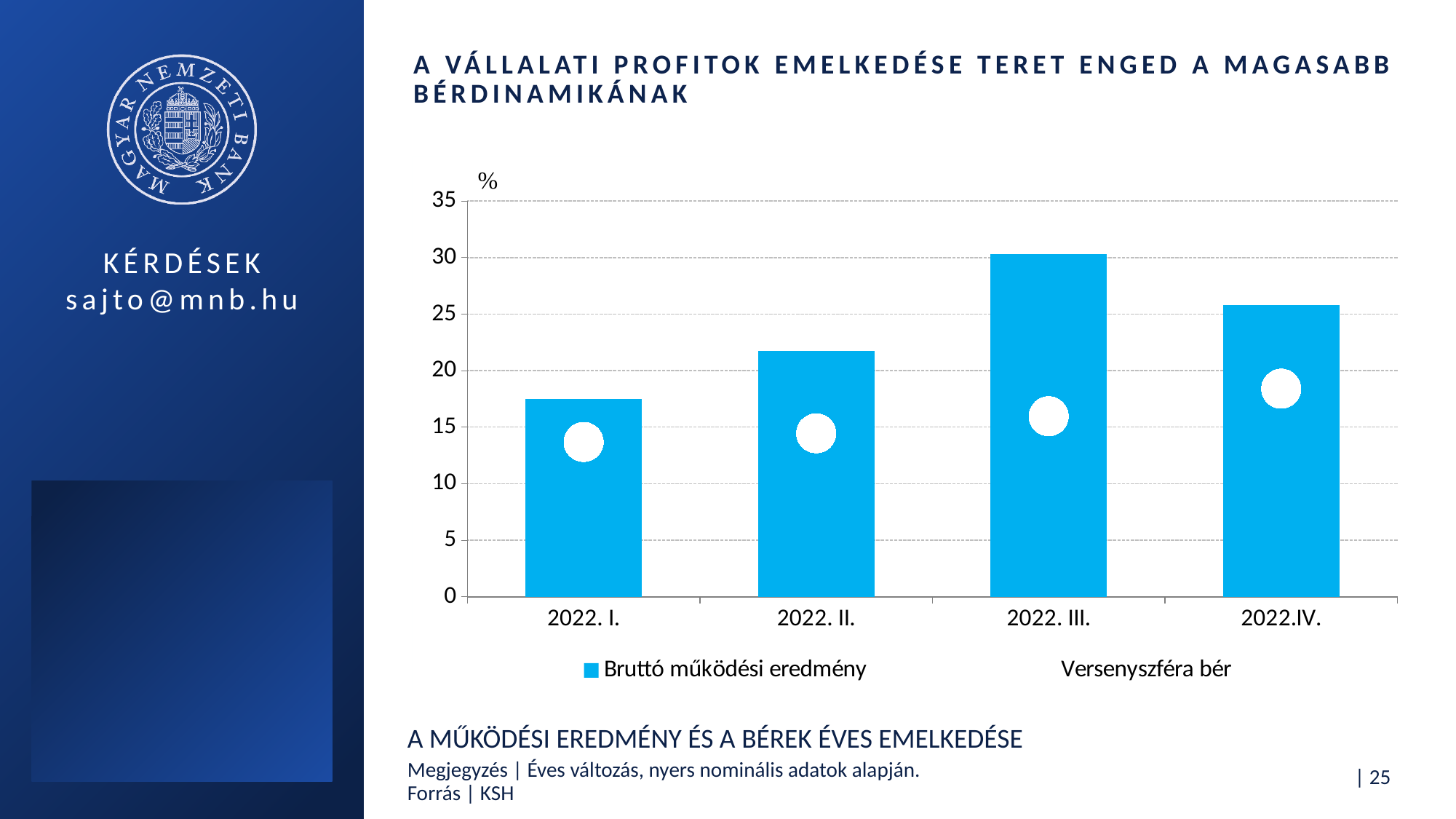

# a vállalati profitok emelkedése teret enged a magasabb bérdinamikának

### Chart

| Category | Bruttó működési eredmény | Versenyszféra bér |
|---|---|---|
| 2022. I. | 17.470618920835363 | 13.690060621980123 |
| 2022. II. | 21.75115879381282 | 14.458906137862002 |
| 2022. III. | 30.33410411551972 | 15.967849082702386 |
| 2022.IV. | 25.8 | 18.4 |
A működési eredmény és a bérek éves emelkedése
Megjegyzés | Éves változás, nyers nominális adatok alapján.
Forrás | KSH